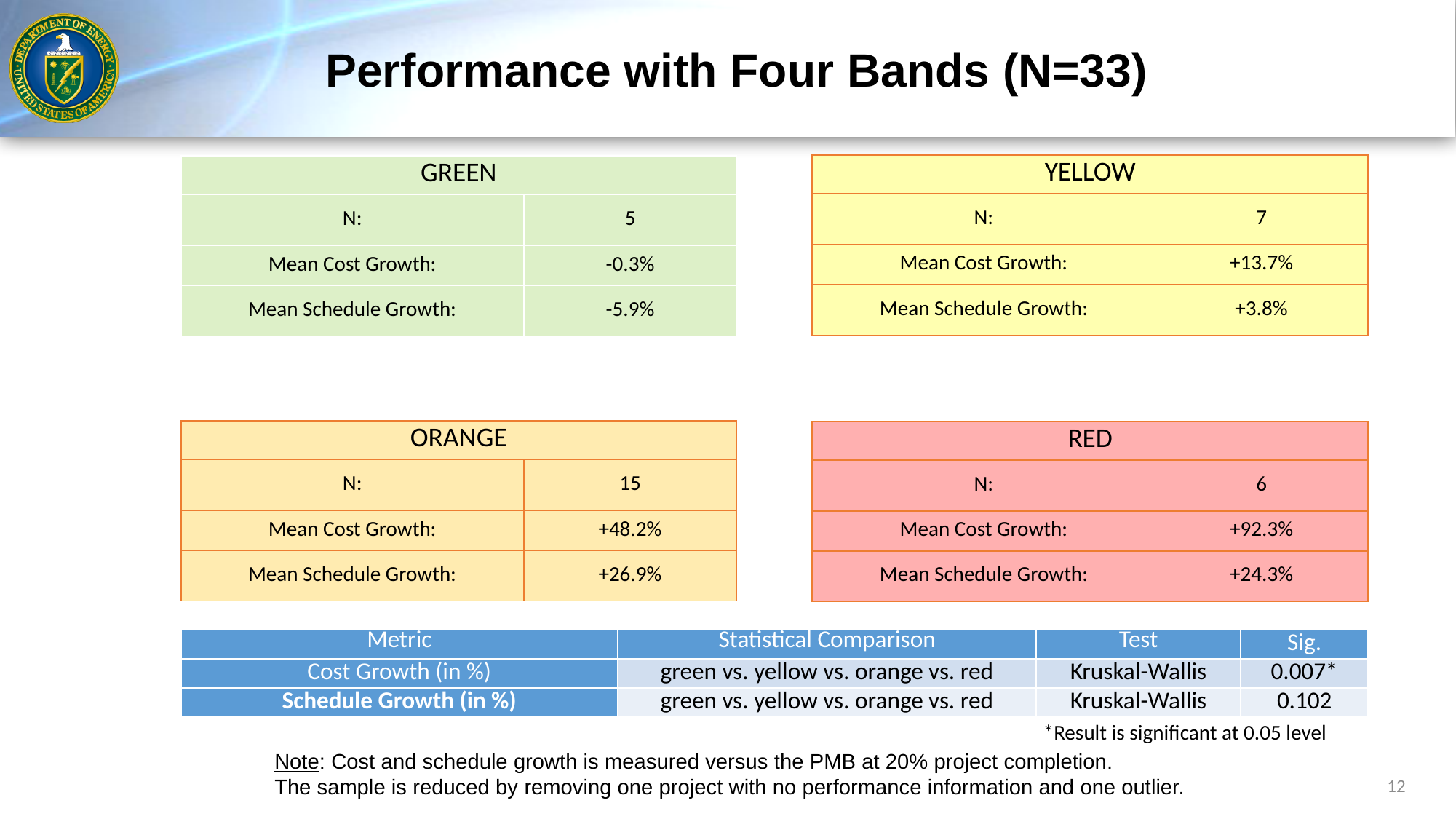

# Performance with Four Bands (N=33)
| YELLOW |  |
| --- | --- |
| N: | 7 |
| Mean Cost Growth: | +13.7% |
| Mean Schedule Growth: | +3.8% |
| GREEN |  |
| --- | --- |
| N: | 5 |
| Mean Cost Growth: | -0.3% |
| Mean Schedule Growth: | -5.9% |
| ORANGE |  |
| --- | --- |
| N: | 15 |
| Mean Cost Growth: | +48.2% |
| Mean Schedule Growth: | +26.9% |
| RED |  |
| --- | --- |
| N: | 6 |
| Mean Cost Growth: | +92.3% |
| Mean Schedule Growth: | +24.3% |
| Metric | Statistical Comparison | Test | Sig. |
| --- | --- | --- | --- |
| Cost Growth (in %) | green vs. yellow vs. orange vs. red | Kruskal-Wallis | 0.007\* |
| Schedule Growth (in %) | green vs. yellow vs. orange vs. red | Kruskal-Wallis | 0.102 |
*Result is significant at 0.05 level
Note: Cost and schedule growth is measured versus the PMB at 20% project completion.
The sample is reduced by removing one project with no performance information and one outlier.
12